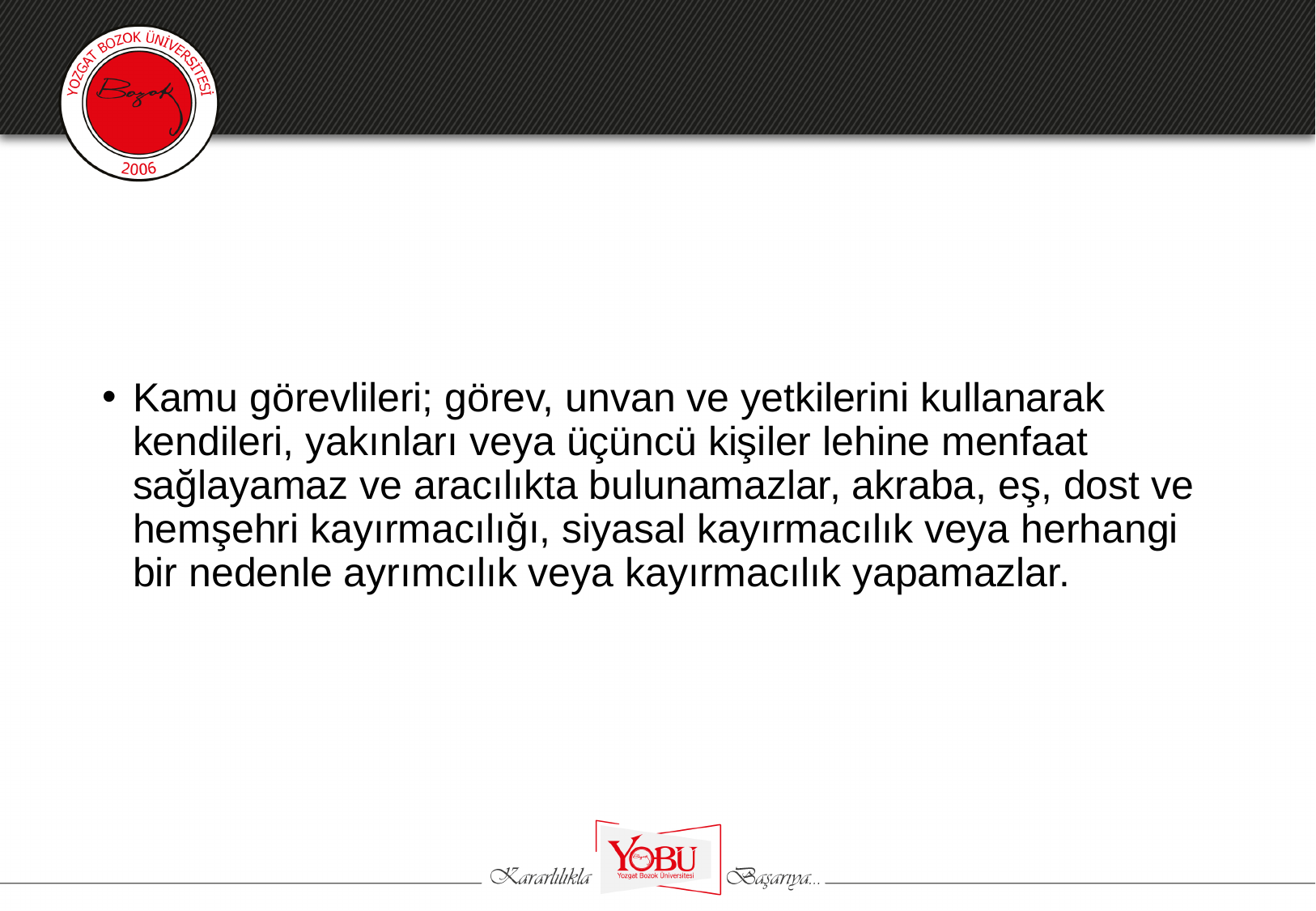

#

Kamu görevlileri; görev, unvan ve yetkilerini kullanarak kendileri, yakınları veya üçüncü kişiler lehine menfaat sağlayamaz ve aracılıkta bulunamazlar, akraba, eş, dost ve hemşehri kayırmacılığı, siyasal kayırmacılık veya herhangi bir nedenle ayrımcılık veya kayırmacılık yapamazlar.